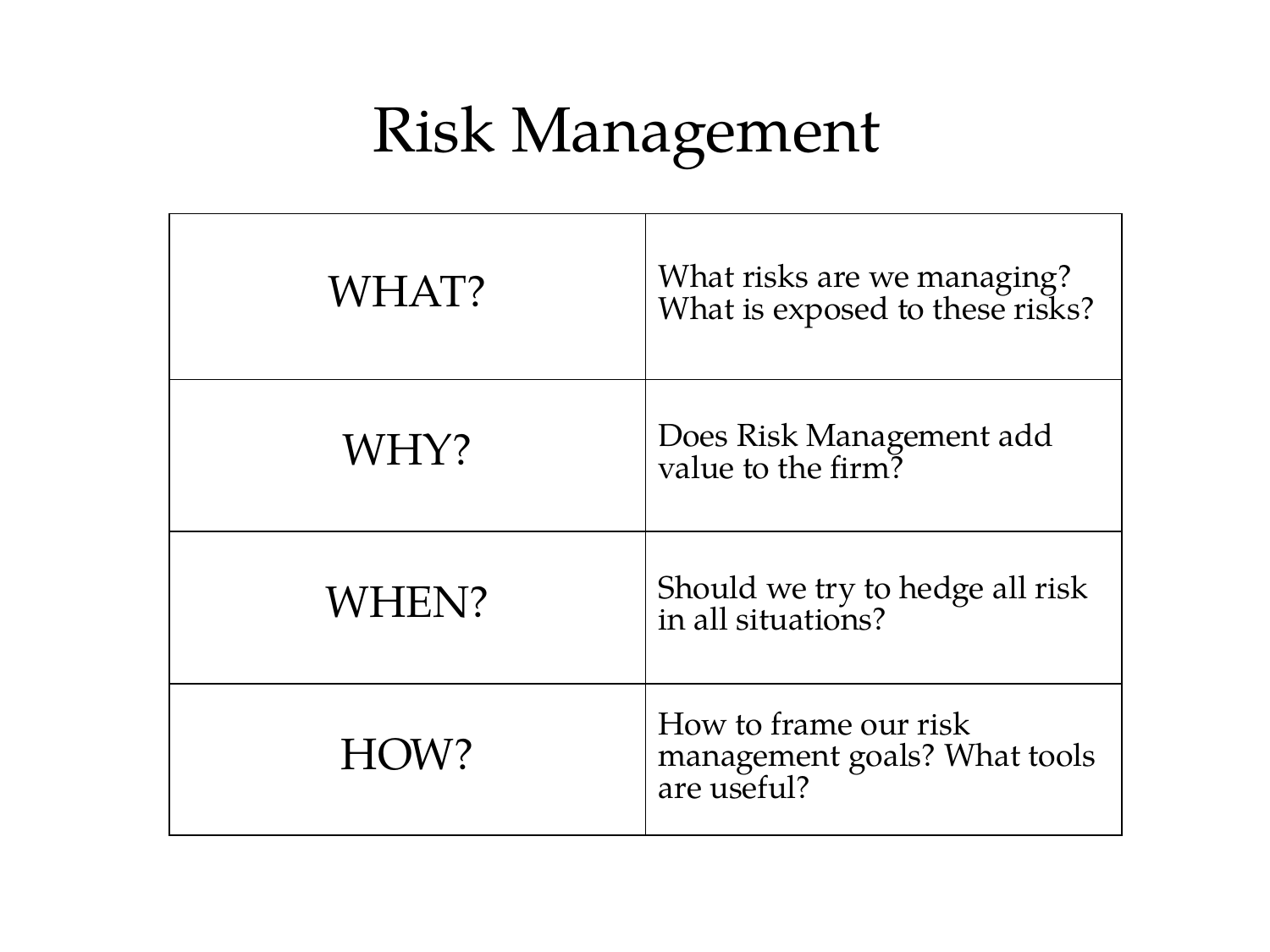

# Risk Management
| WHAT? | What risks are we managing? What is exposed to these risks? |
| --- | --- |
| WHY? | Does Risk Management add value to the firm? |
| WHEN? | Should we try to hedge all risk in all situations? |
| HOW? | How to frame our risk management goals? What tools are useful? |